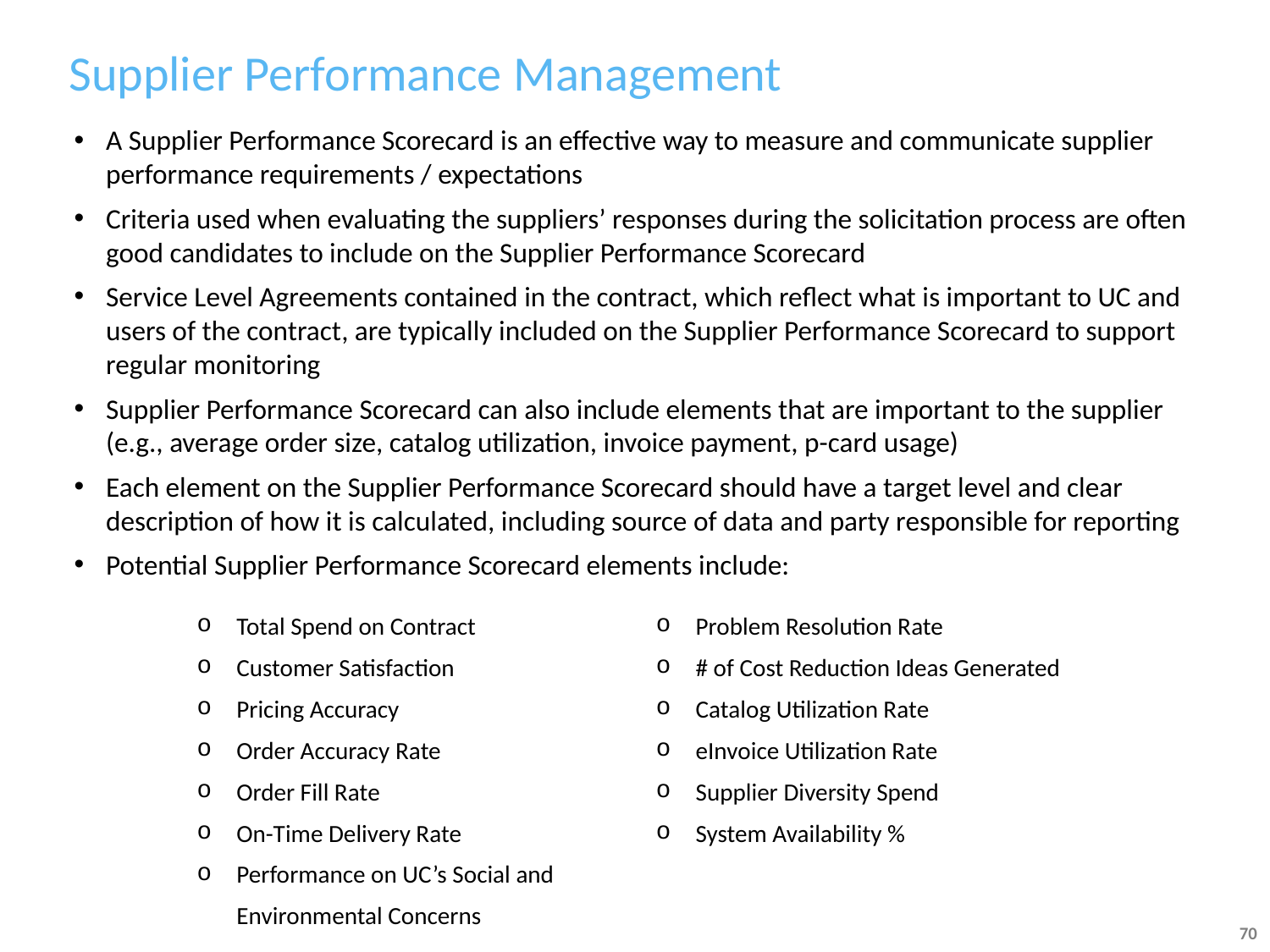

# Supplier Performance Management
A Supplier Performance Scorecard is an effective way to measure and communicate supplier performance requirements / expectations
Criteria used when evaluating the suppliers’ responses during the solicitation process are often good candidates to include on the Supplier Performance Scorecard
Service Level Agreements contained in the contract, which reflect what is important to UC and users of the contract, are typically included on the Supplier Performance Scorecard to support regular monitoring
Supplier Performance Scorecard can also include elements that are important to the supplier (e.g., average order size, catalog utilization, invoice payment, p-card usage)
Each element on the Supplier Performance Scorecard should have a target level and clear description of how it is calculated, including source of data and party responsible for reporting
Potential Supplier Performance Scorecard elements include:
Total Spend on Contract
Customer Satisfaction
Pricing Accuracy
Order Accuracy Rate
Order Fill Rate
On-Time Delivery Rate
Performance on UC’s Social and Environmental Concerns
Problem Resolution Rate
# of Cost Reduction Ideas Generated
Catalog Utilization Rate
eInvoice Utilization Rate
Supplier Diversity Spend
System Availability %
70